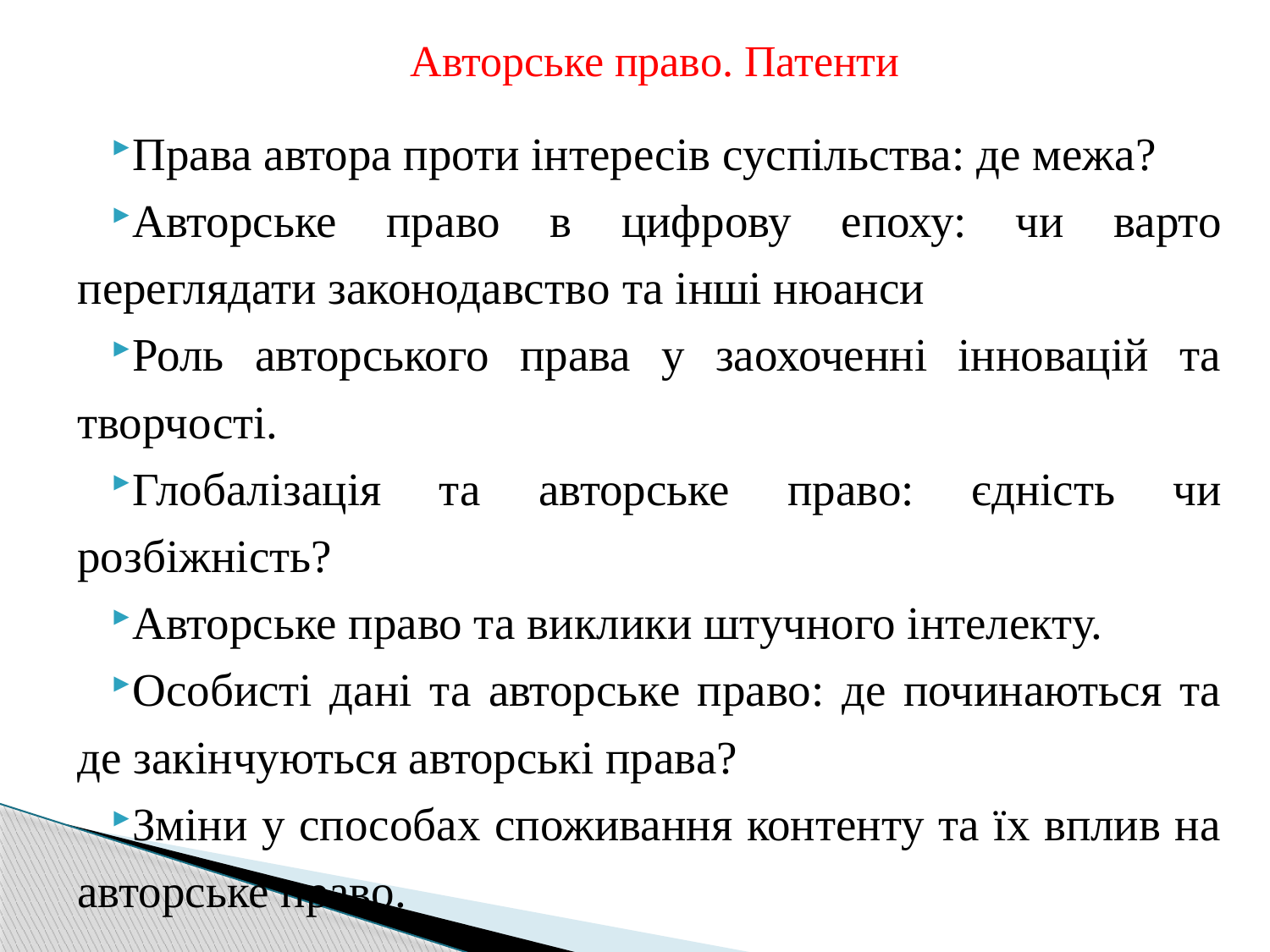

Авторське право. Патенти

Права автора проти інтересів суспільства: де межа?
Авторське право в цифрову епоху: чи варто переглядати законодавство та інші нюанси
Роль авторського права у заохоченні інновацій та творчості.
Глобалізація та авторське право: єдність чи розбіжність?
Авторське право та виклики штучного інтелекту.
Особисті дані та авторське право: де починаються та де закінчуються авторські права?
Зміни у способах споживання контенту та їх вплив на авторське право.